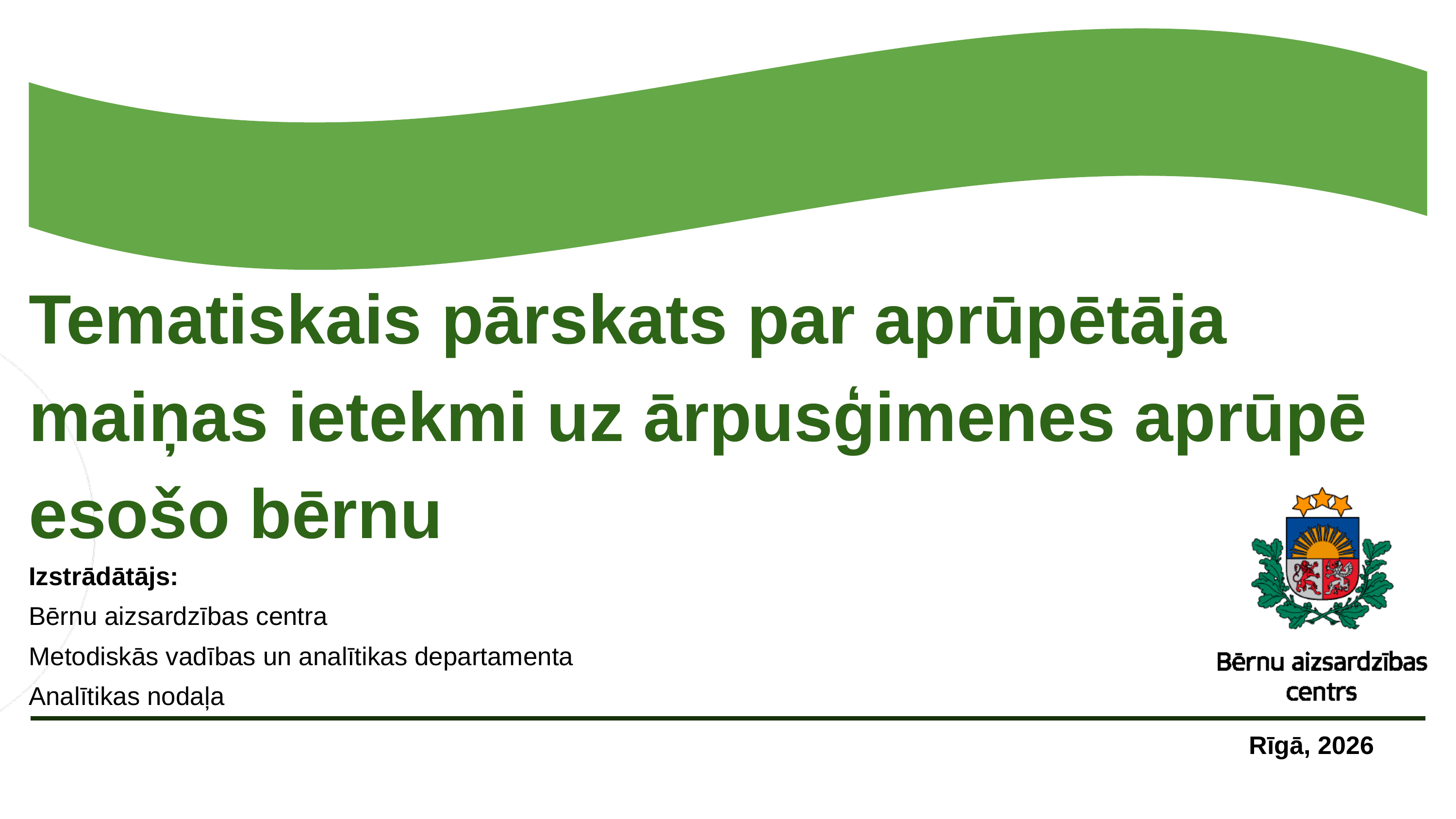

Tematiskais pārskats par aprūpētāja maiņas ietekmi uz ārpusģimenes aprūpē esošo bērnu

Izstrādātājs:
Bērnu aizsardzības centra
Metodiskās vadības un analītikas departamenta Analītikas nodaļa

Rīgā, 2026